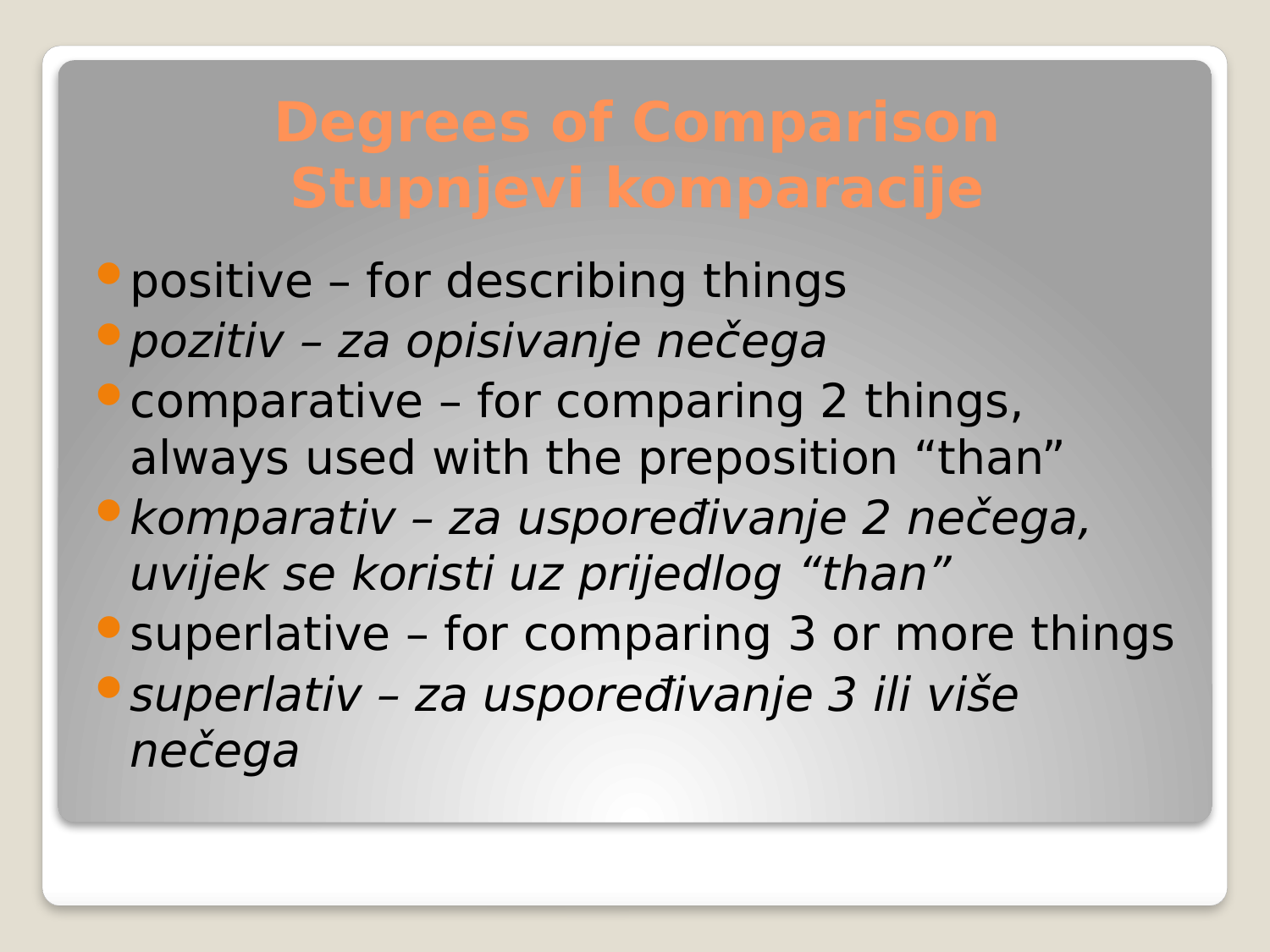

# Degrees of Comparison Stupnjevi komparacije
positive – for describing things
pozitiv – za opisivanje nečega
comparative – for comparing 2 things, always used with the preposition “than”
komparativ – za uspoređivanje 2 nečega, uvijek se koristi uz prijedlog “than”
superlative – for comparing 3 or more things
superlativ – za uspoređivanje 3 ili više nečega